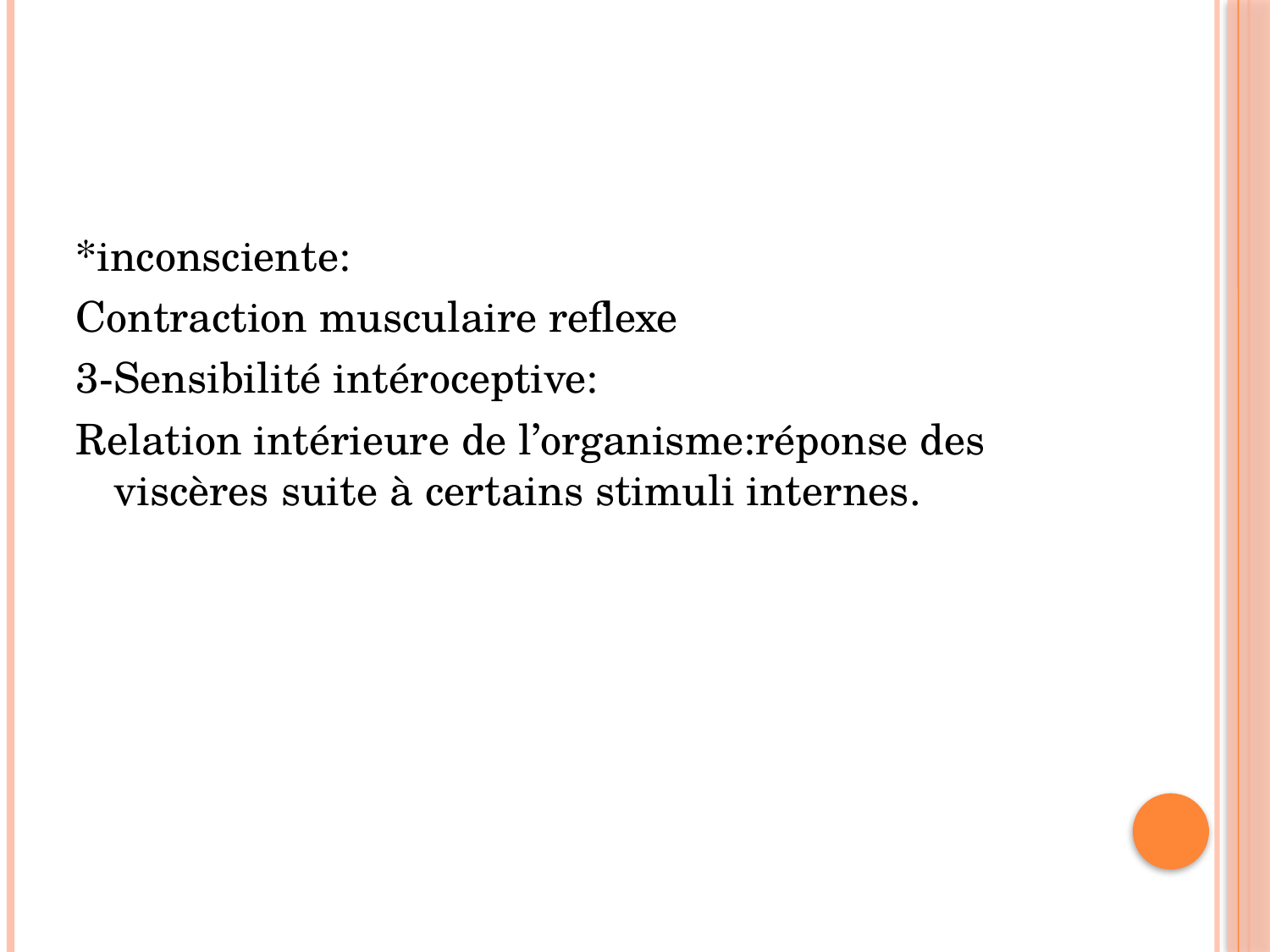

#
*inconsciente:
Contraction musculaire reflexe
3-Sensibilité intéroceptive:
Relation intérieure de l’organisme:réponse des viscères suite à certains stimuli internes.